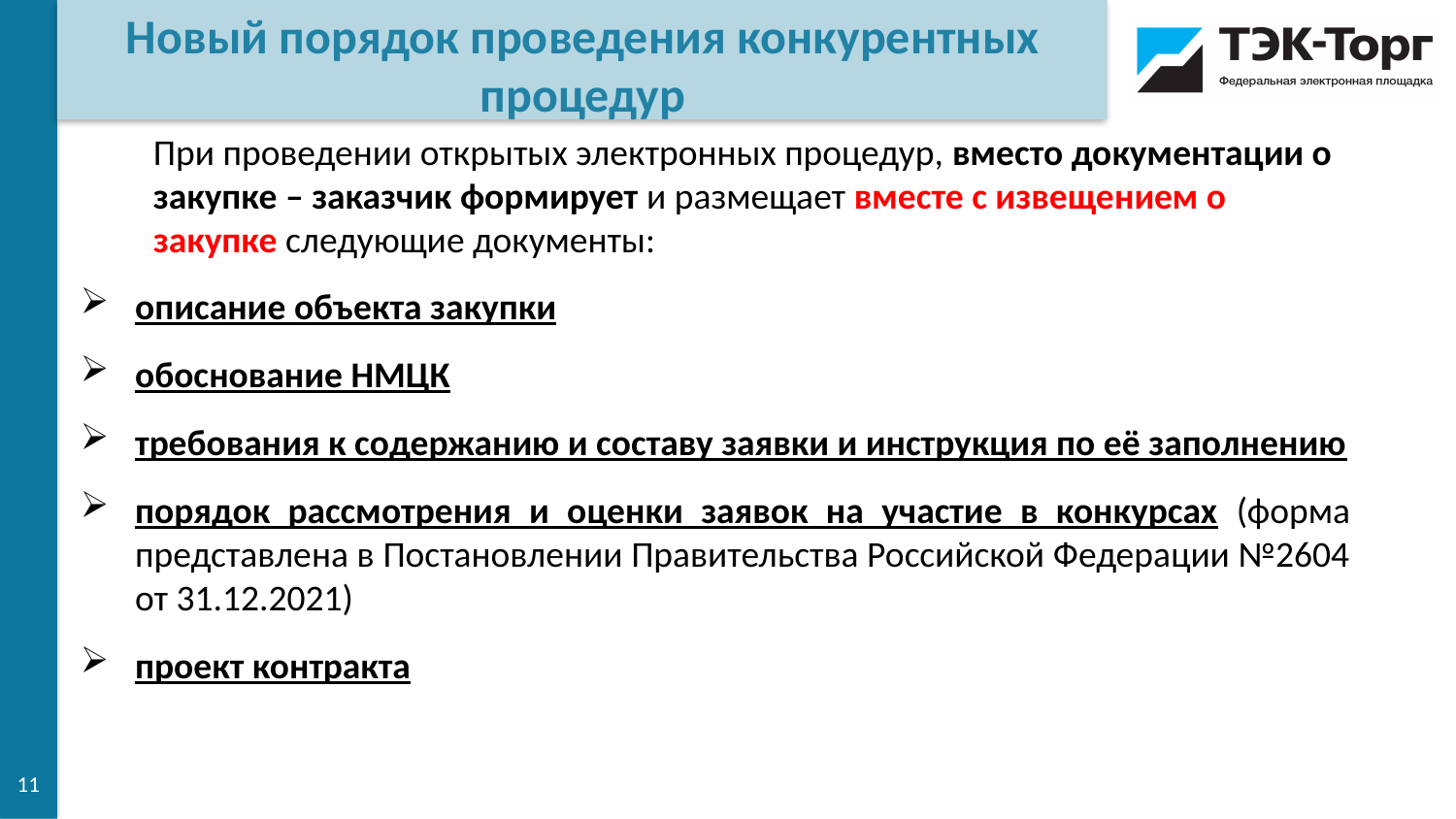

Новый порядок проведения конкурентных процедур
При проведении открытых электронных процедур, вместо документации о закупке – заказчик формирует и размещает вместе с извещением о закупке следующие документы:
описание объекта закупки
обоснование НМЦК
требования к содержанию и составу заявки и инструкция по её заполнению
порядок рассмотрения и оценки заявок на участие в конкурсах (форма представлена в Постановлении Правительства Российской Федерации №2604 от 31.12.2021)
проект контракта
11